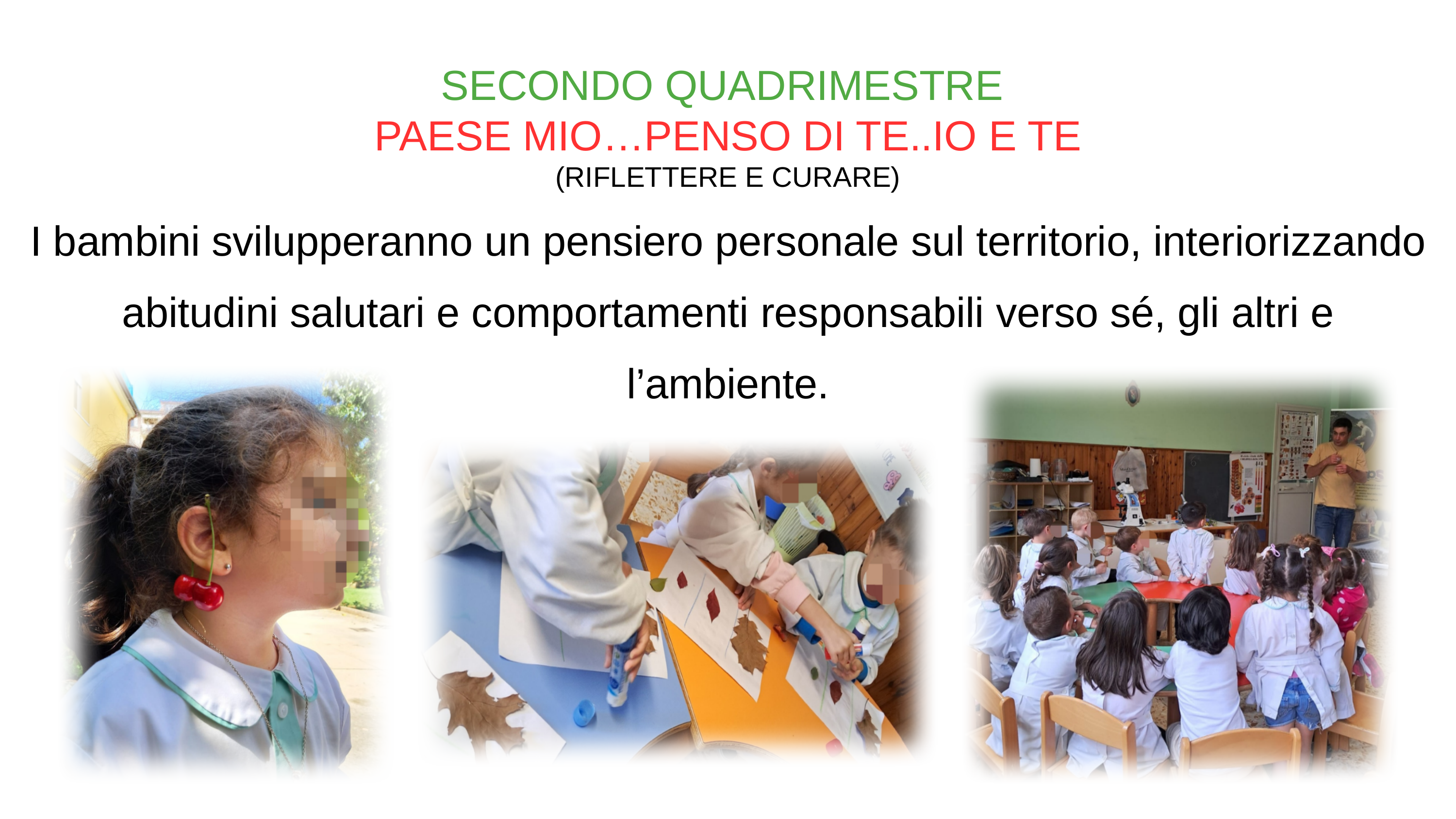

SECONDO QUADRIMESTRE
PAESE MIO…PENSO DI TE..IO E TE
(RIFLETTERE E CURARE)
I bambini svilupperanno un pensiero personale sul territorio, interiorizzando abitudini salutari e comportamenti responsabili verso sé, gli altri e l’ambiente.